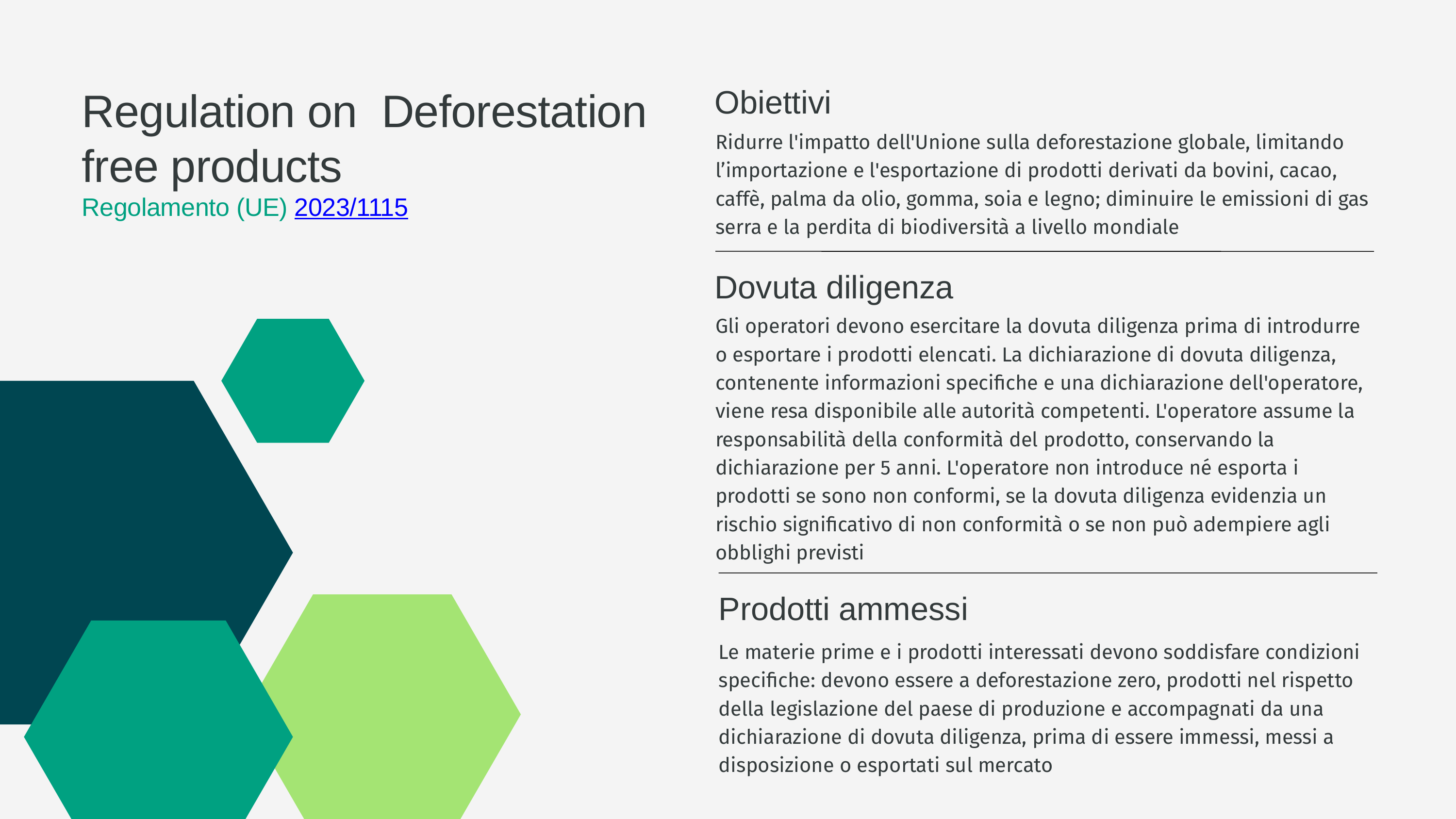

Obiettivi
Ridurre l'impatto dell'Unione sulla deforestazione globale, limitando l’importazione e l'esportazione di prodotti derivati da bovini, cacao, caffè, palma da olio, gomma, soia e legno; diminuire le emissioni di gas serra e la perdita di biodiversità a livello mondiale
Regulation on  Deforestation free products
Regolamento (UE) 2023/1115

Dovuta diligenza
Gli operatori devono esercitare la dovuta diligenza prima di introdurre o esportare i prodotti elencati. La dichiarazione di dovuta diligenza, contenente informazioni specifiche e una dichiarazione dell'operatore, viene resa disponibile alle autorità competenti. L'operatore assume la responsabilità della conformità del prodotto, conservando la dichiarazione per 5 anni. L'operatore non introduce né esporta i prodotti se sono non conformi, se la dovuta diligenza evidenzia un rischio significativo di non conformità o se non può adempiere agli obblighi previsti

Prodotti ammessi

Le materie prime e i prodotti interessati devono soddisfare condizioni specifiche: devono essere a deforestazione zero, prodotti nel rispetto della legislazione del paese di produzione e accompagnati da una dichiarazione di dovuta diligenza, prima di essere immessi, messi a disposizione o esportati sul mercato